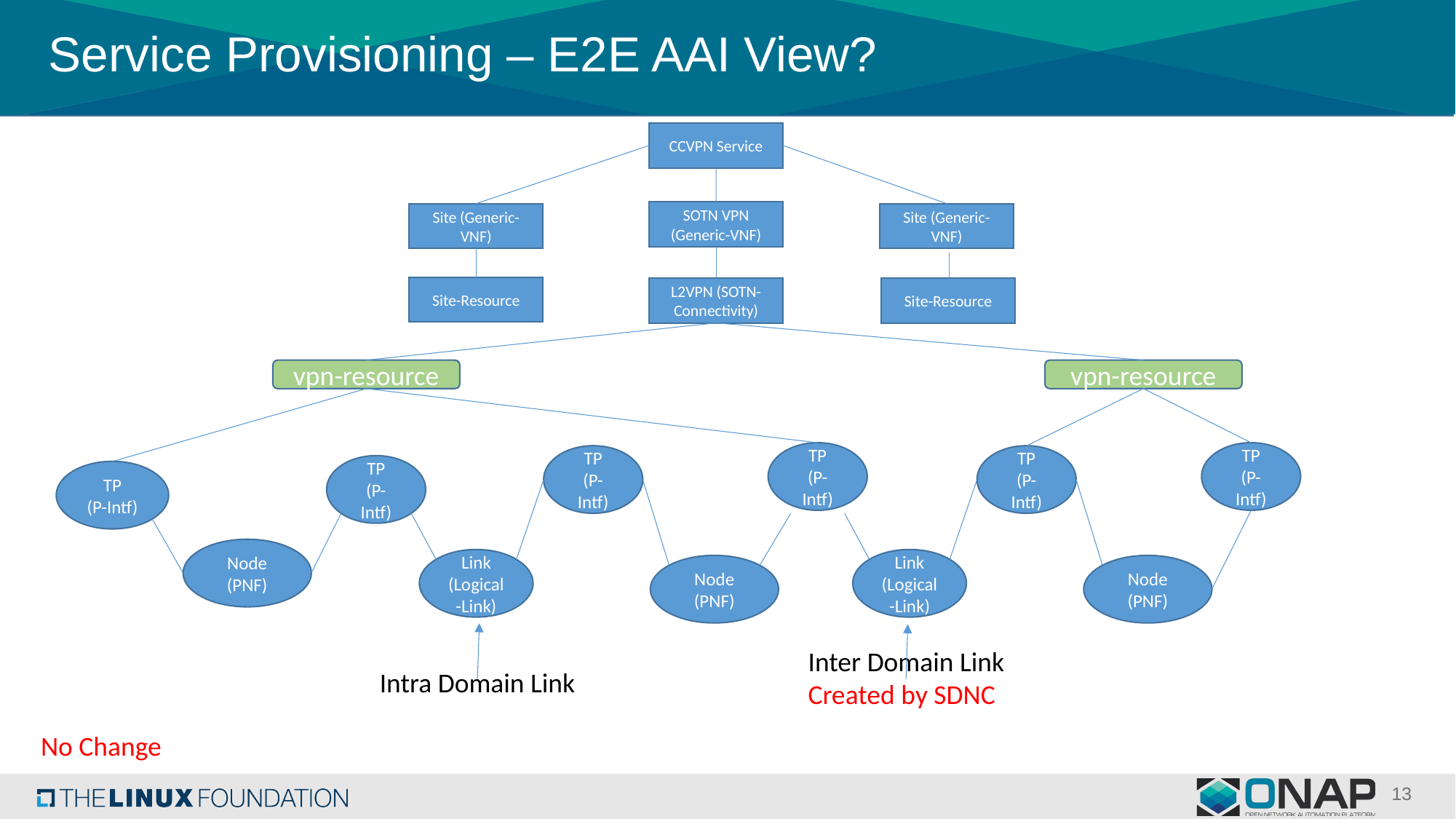

# Service Provisioning – E2E AAI View?
CCVPN Service
SOTN VPN (Generic-VNF)
Site (Generic-VNF)
Site (Generic-VNF)
Site-Resource
L2VPN (SOTN-Connectivity)
Site-Resource

vpn-resource
vpn-resource
TP
(P-Intf)
TP
(P-Intf)
TP
(P-Intf)
TP
(P-Intf)
TP
(P-Intf)
TP
(P-Intf)
Node (PNF)
Link
(Logical-Link)
Link
(Logical-Link)
Node (PNF)
Node (PNF)
Inter Domain Link
Created by SDNC
Intra Domain Link
No Change
13